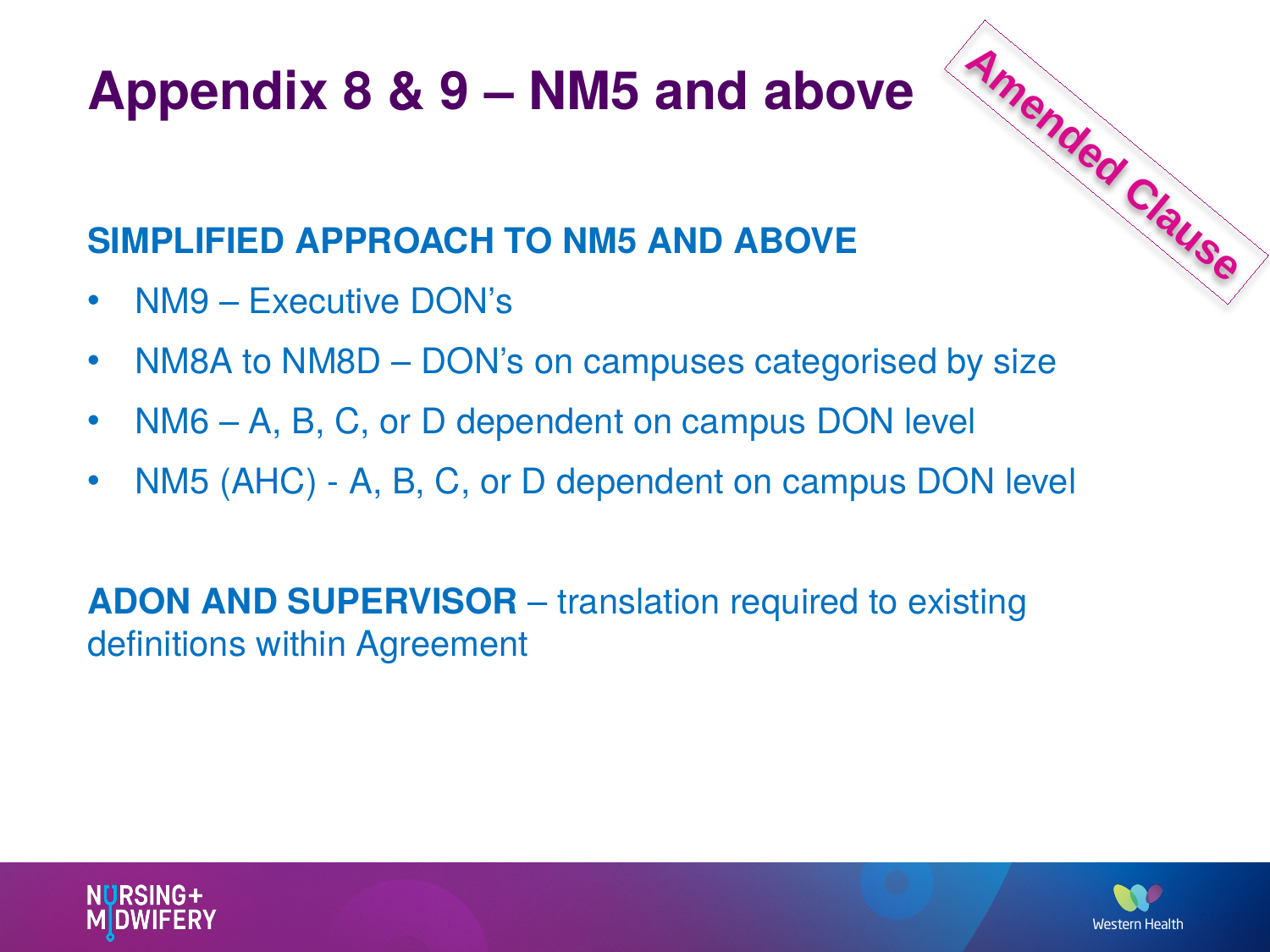

# Appendix 8 & 9 – NM5 and above
Amended Clause

SIMPLIFIED APPROACH TO NM5 AND ABOVE
NM9 – Executive DON’s
NM8A to NM8D – DON’s on campuses categorised by size
NM6 – A, B, C, or D dependent on campus DON level
NM5 (AHC) - A, B, C, or D dependent on campus DON level

ADON AND SUPERVISOR – translation required to existing definitions within Agreement